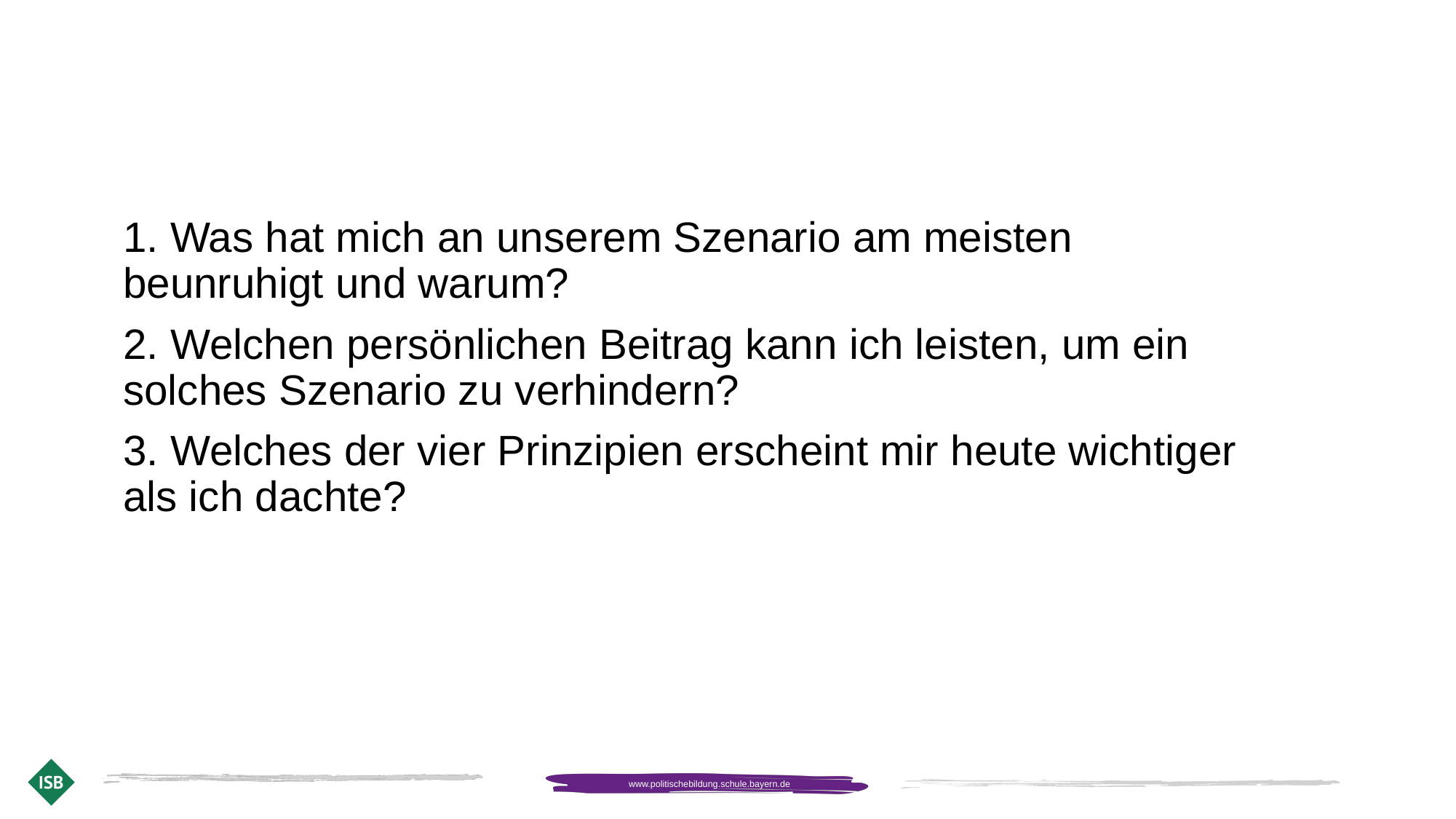

1. Was hat mich an unserem Szenario am meisten beunruhigt und warum?
2. Welchen persönlichen Beitrag kann ich leisten, um ein solches Szenario zu verhindern?
3. Welches der vier Prinzipien erscheint mir heute wichtiger als ich dachte?